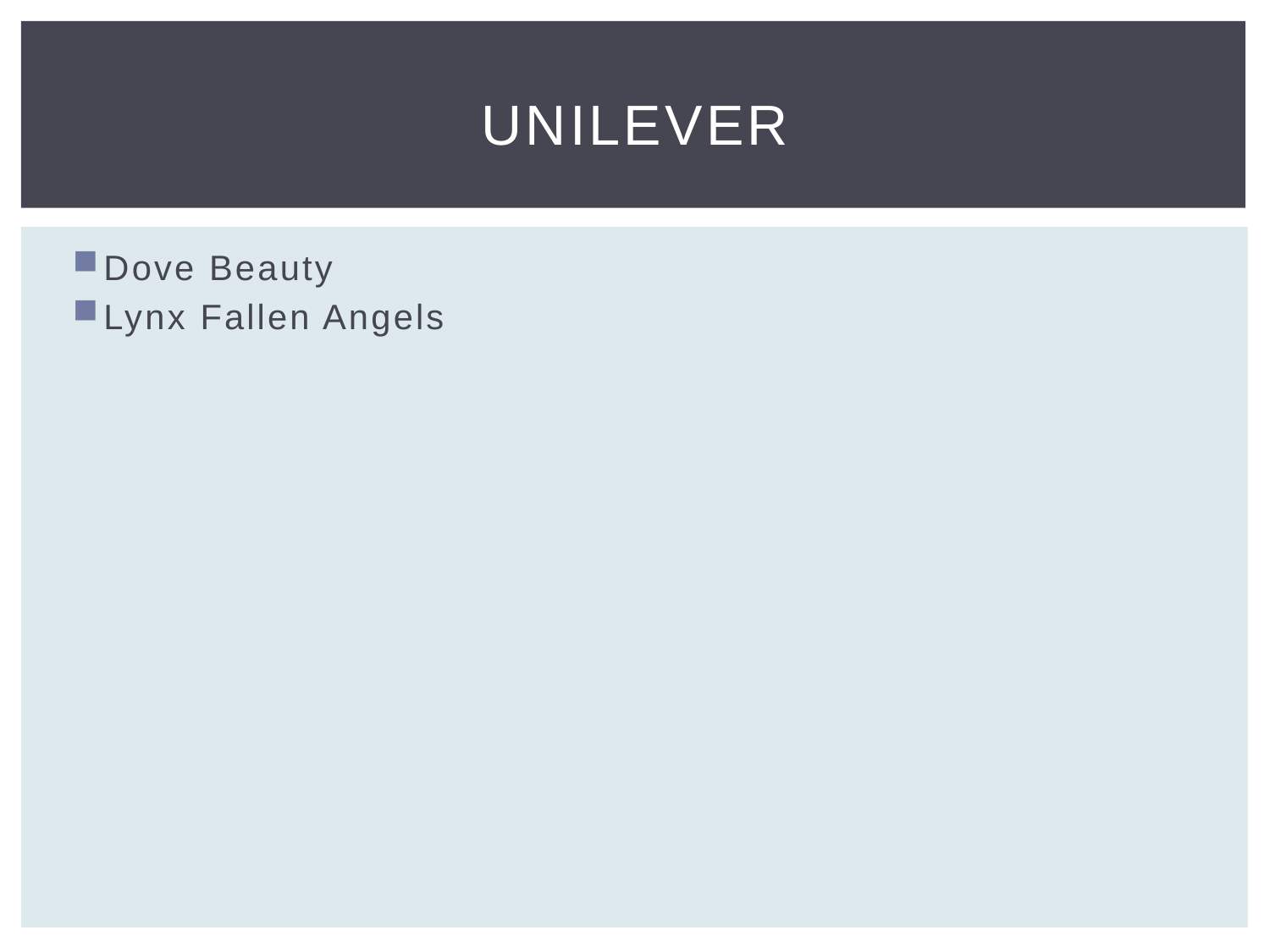

# Unilever
Dove Beauty
Lynx Fallen Angels